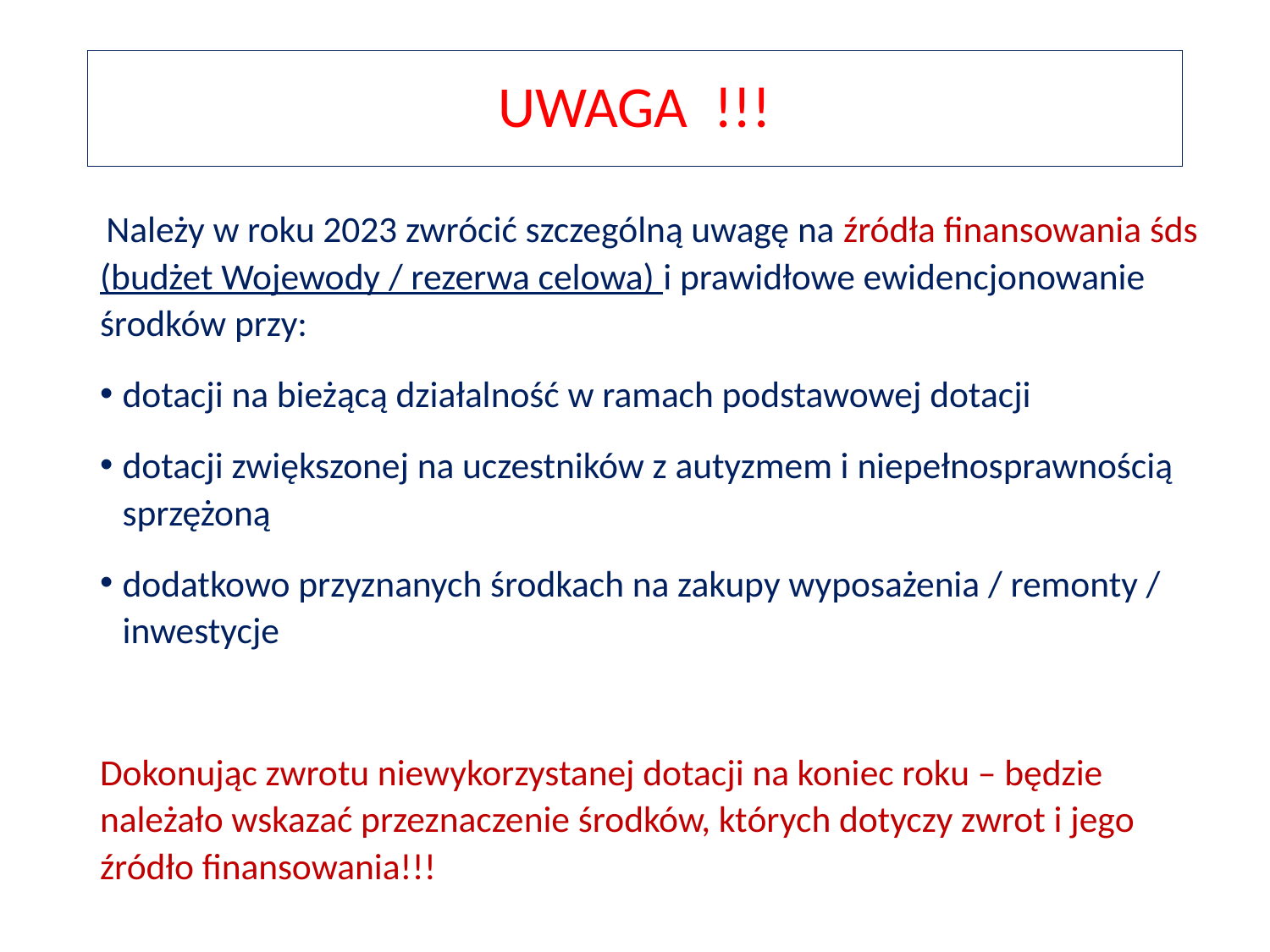

# UWAGA  !!!
 Należy w roku 2023 zwrócić szczególną uwagę na źródła finansowania śds (budżet Wojewody / rezerwa celowa) i prawidłowe ewidencjonowanie środków przy:
dotacji na bieżącą działalność w ramach podstawowej dotacji
dotacji zwiększonej na uczestników z autyzmem i niepełnosprawnością sprzężoną
dodatkowo przyznanych środkach na zakupy wyposażenia / remonty / inwestycje

Dokonując zwrotu niewykorzystanej dotacji na koniec roku – będzie należało wskazać przeznaczenie środków, których dotyczy zwrot i jego źródło finansowania!!!